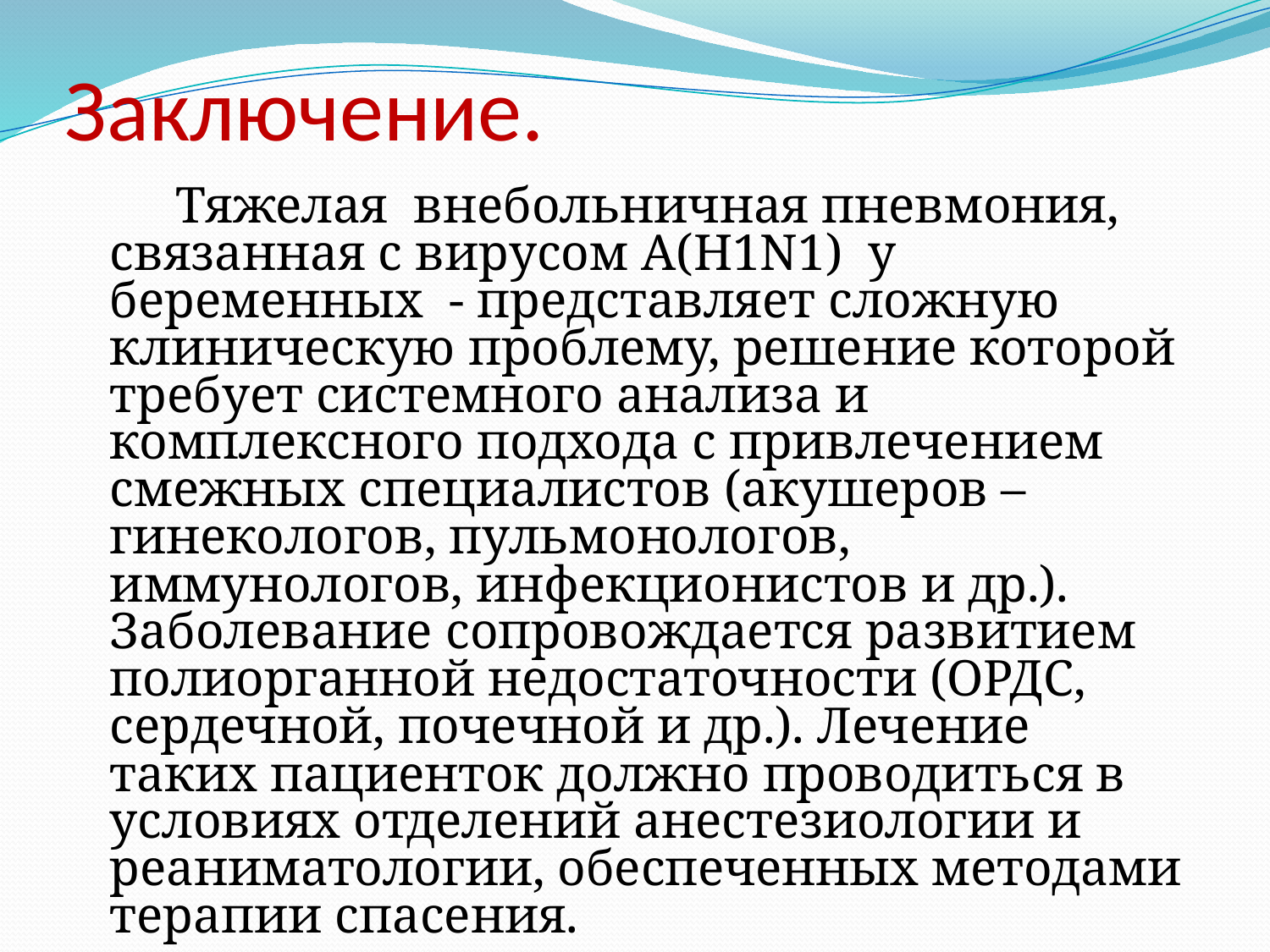

# Заключение.
        Тяжелая  внебольничная пневмония, связанная с вирусом A(H1N1)  у беременных  - представляет сложную клиническую проблему, решение которой требует системного анализа и комплексного подхода с привлечением смежных специалистов (акушеров – гинекологов, пульмонологов, иммунологов, инфекционистов и др.). Заболевание сопровождается развитием полиорганной недостаточности (ОРДС, сердечной, почечной и др.). Лечение таких пациенток должно проводиться в условиях отделений анестезиологии и реаниматологии, обеспеченных методами терапии спасения.